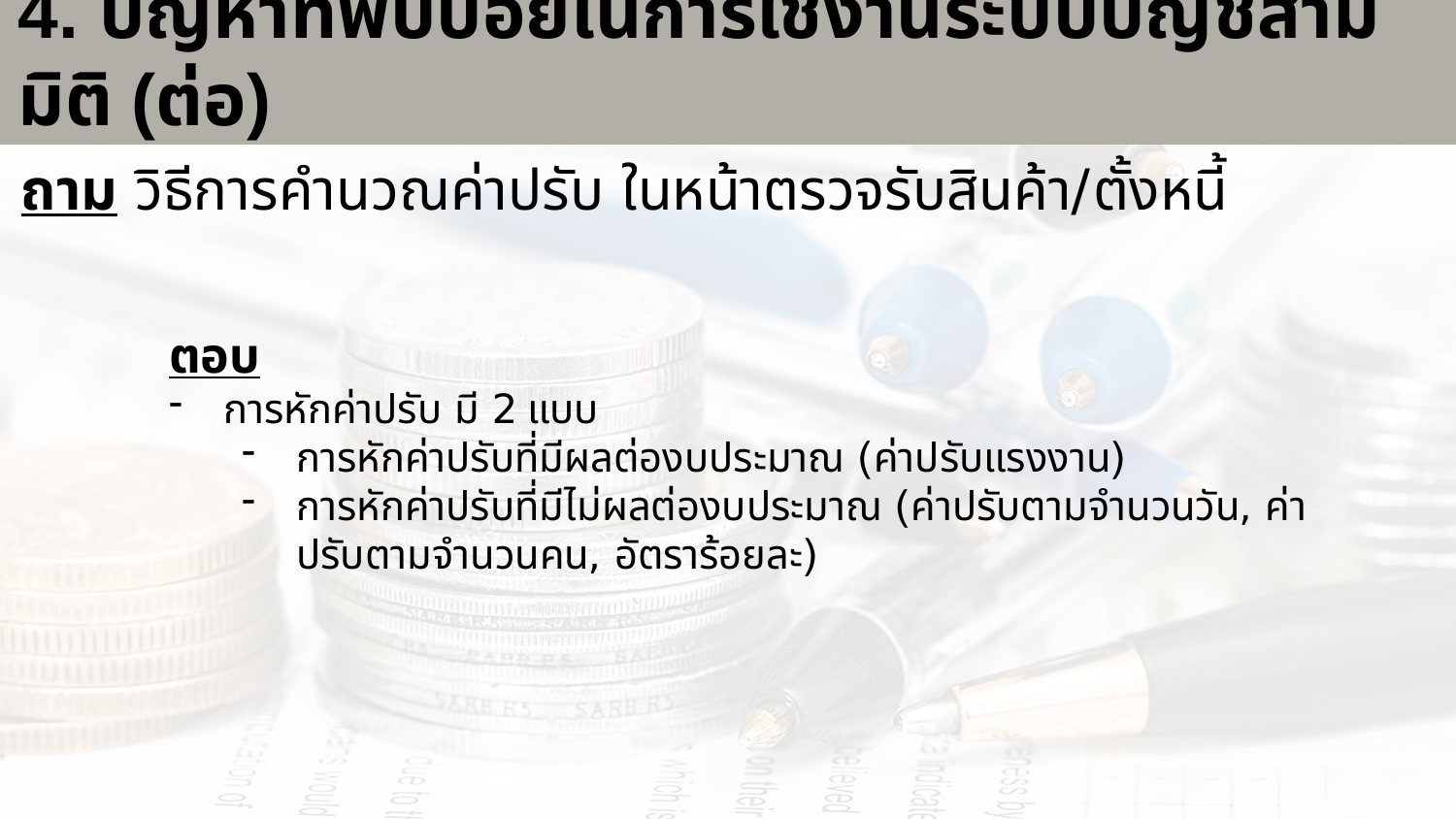

# 4. ปัญหาที่พบบ่อยในการใช้งานระบบบัญชีสามมิติ (ต่อ)
ถาม วิธีการคำนวณค่าปรับ ในหน้าตรวจรับสินค้า/ตั้งหนี้
ตอบ
การหักค่าปรับ มี 2 แบบ
การหักค่าปรับที่มีผลต่องบประมาณ (ค่าปรับแรงงาน)
การหักค่าปรับที่มีไม่ผลต่องบประมาณ (ค่าปรับตามจำนวนวัน, ค่าปรับตามจำนวนคน, อัตราร้อยละ)